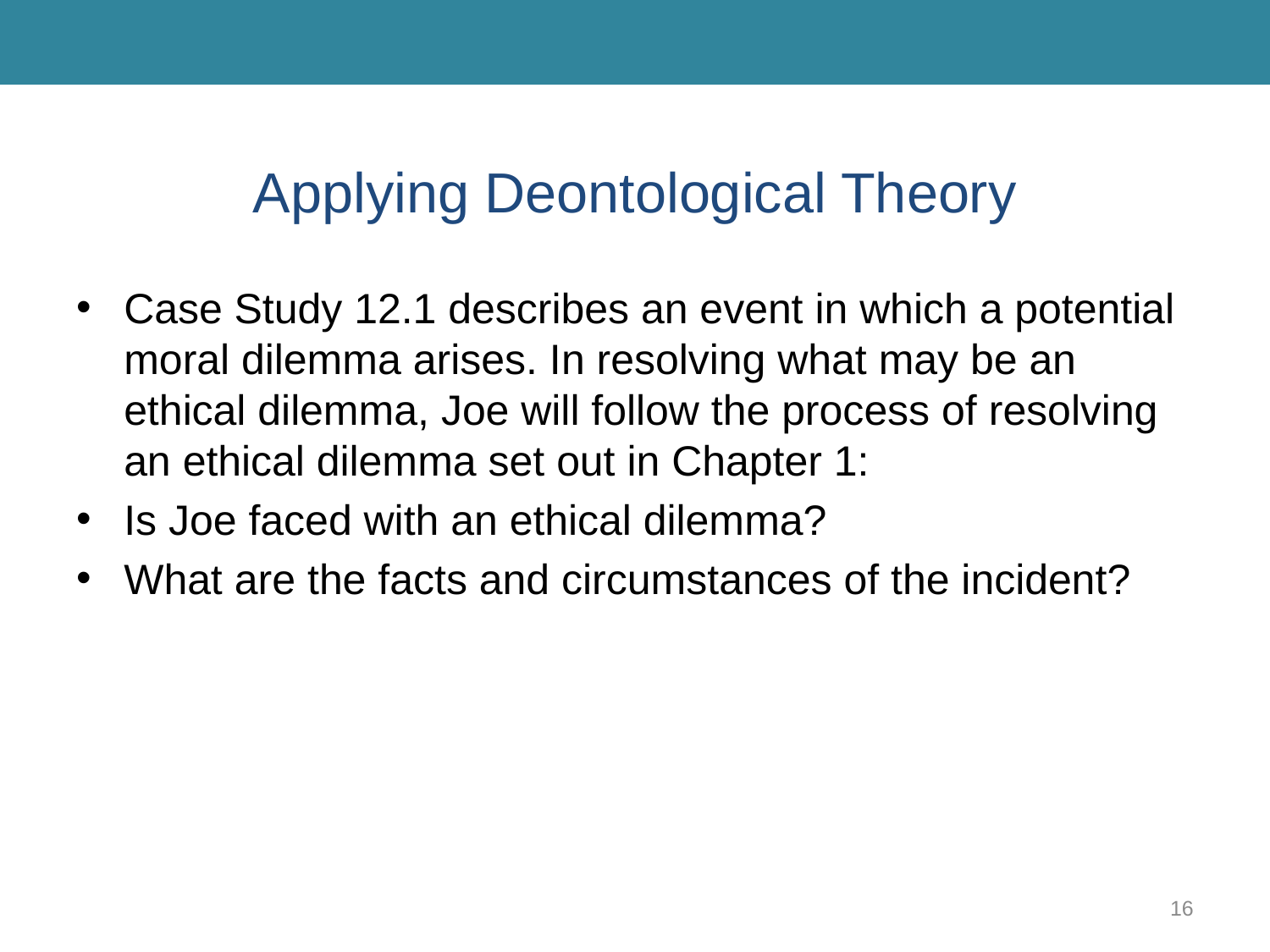

# Applying Deontological Theory
Case Study 12.1 describes an event in which a potential moral dilemma arises. In resolving what may be an ethical dilemma, Joe will follow the process of resolving an ethical dilemma set out in Chapter 1:
Is Joe faced with an ethical dilemma?
What are the facts and circumstances of the incident?

16